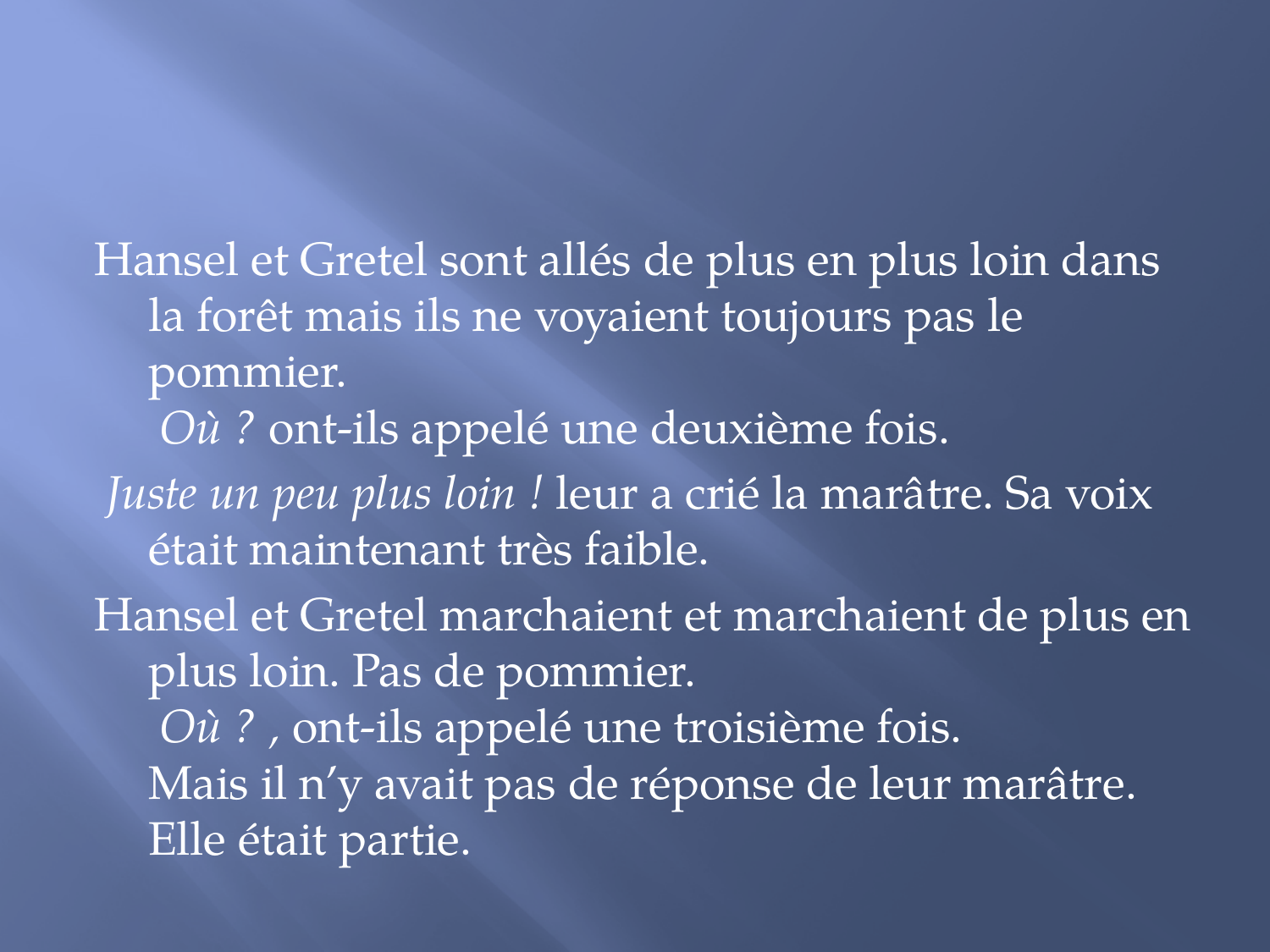

#
Hansel et Gretel sont allés de plus en plus loin dans la forêt mais ils ne voyaient toujours pas le pommier. 
 Où ? ont-ils appelé une deuxième fois.
 Juste un peu plus loin ! leur a crié la marâtre. Sa voix était maintenant très faible.
Hansel et Gretel marchaient et marchaient de plus en plus loin. Pas de pommier. 
 Où ? , ont-ils appelé une troisième fois. 
Mais il n’y avait pas de réponse de leur marâtre. Elle était partie.